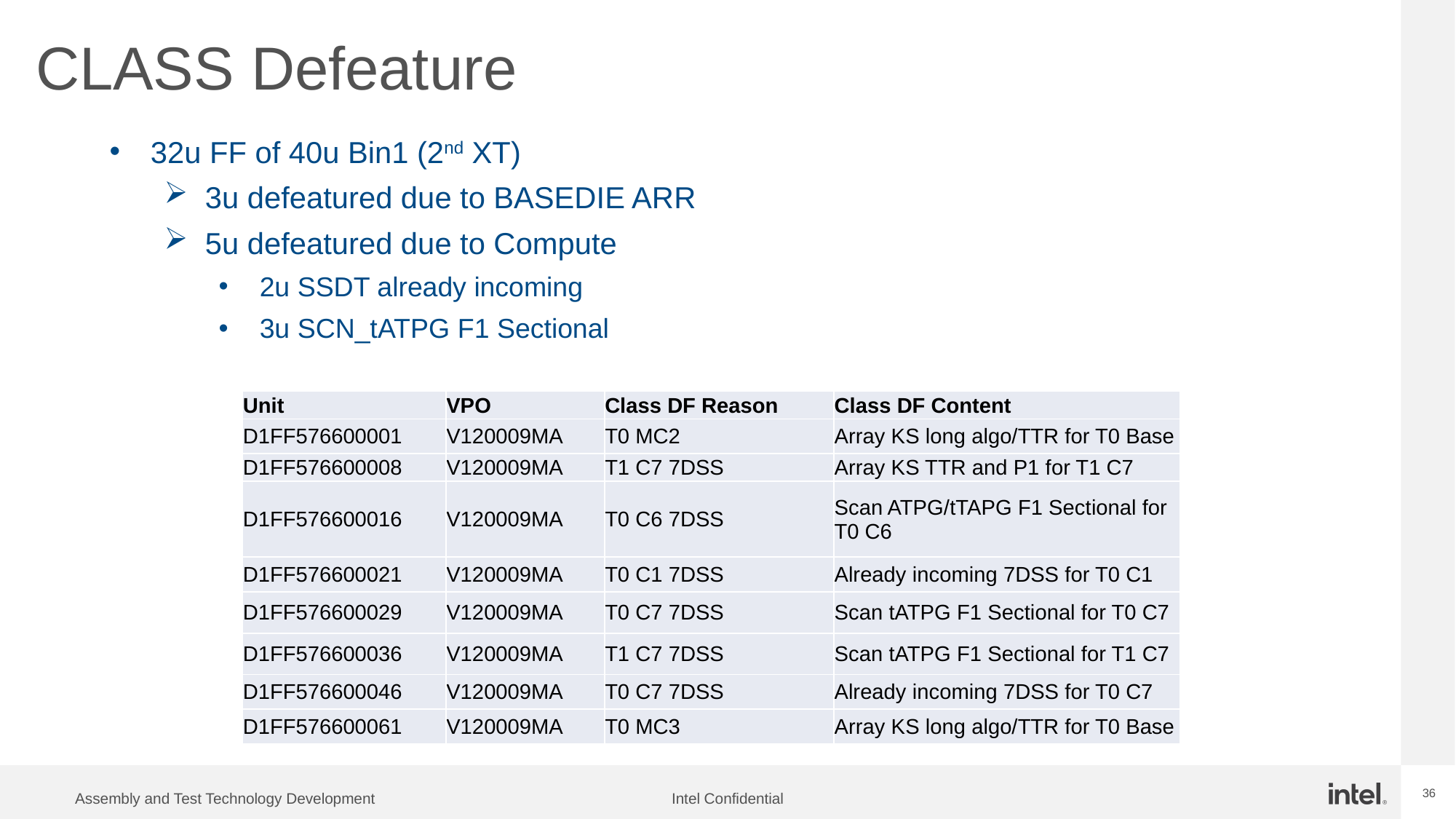

# CLASS Defeature
32u FF of 40u Bin1 (2nd XT)
3u defeatured due to BASEDIE ARR
5u defeatured due to Compute
2u SSDT already incoming
3u SCN_tATPG F1 Sectional
| Unit | VPO | Class DF Reason | Class DF Content |
| --- | --- | --- | --- |
| D1FF576600001 | V120009MA | T0 MC2 | Array KS long algo/TTR for T0 Base |
| D1FF576600008 | V120009MA | T1 C7 7DSS | Array KS TTR and P1 for T1 C7 |
| D1FF576600016 | V120009MA | T0 C6 7DSS | Scan ATPG/tTAPG F1 Sectional for T0 C6 |
| D1FF576600021 | V120009MA | T0 C1 7DSS | Already incoming 7DSS for T0 C1 |
| D1FF576600029 | V120009MA | T0 C7 7DSS | Scan tATPG F1 Sectional for T0 C7 |
| D1FF576600036 | V120009MA | T1 C7 7DSS | Scan tATPG F1 Sectional for T1 C7 |
| D1FF576600046 | V120009MA | T0 C7 7DSS | Already incoming 7DSS for T0 C7 |
| D1FF576600061 | V120009MA | T0 MC3 | Array KS long algo/TTR for T0 Base |